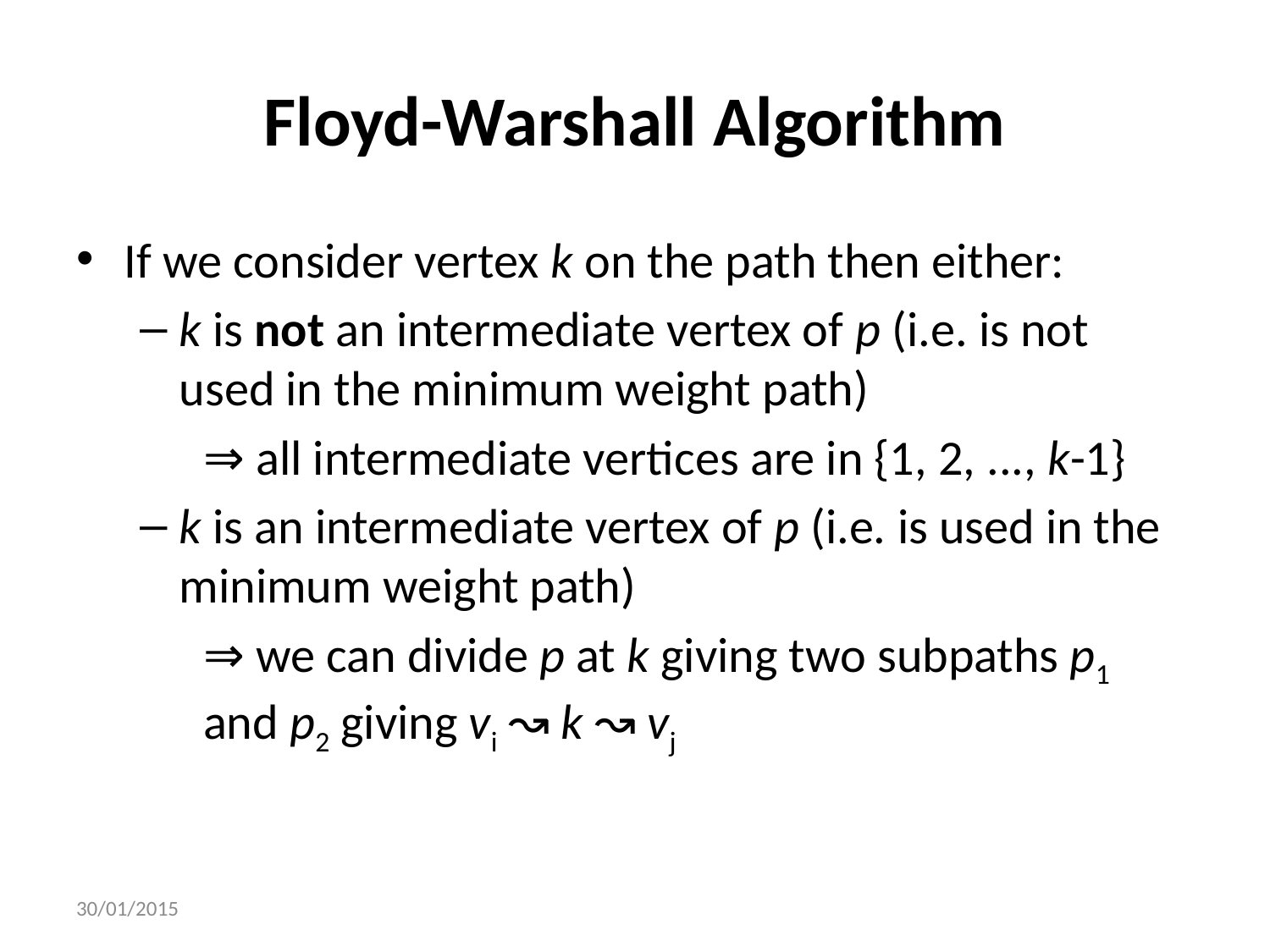

# Floyd-Warshall Algorithm
If we consider vertex k on the path then either:
k is not an intermediate vertex of p (i.e. is not used in the minimum weight path)
⇒ all intermediate vertices are in {1, 2, ..., k-1}
k is an intermediate vertex of p (i.e. is used in the minimum weight path)
⇒ we can divide p at k giving two subpaths p1 and p2 giving vi ↝ k ↝ vj
30/01/2015